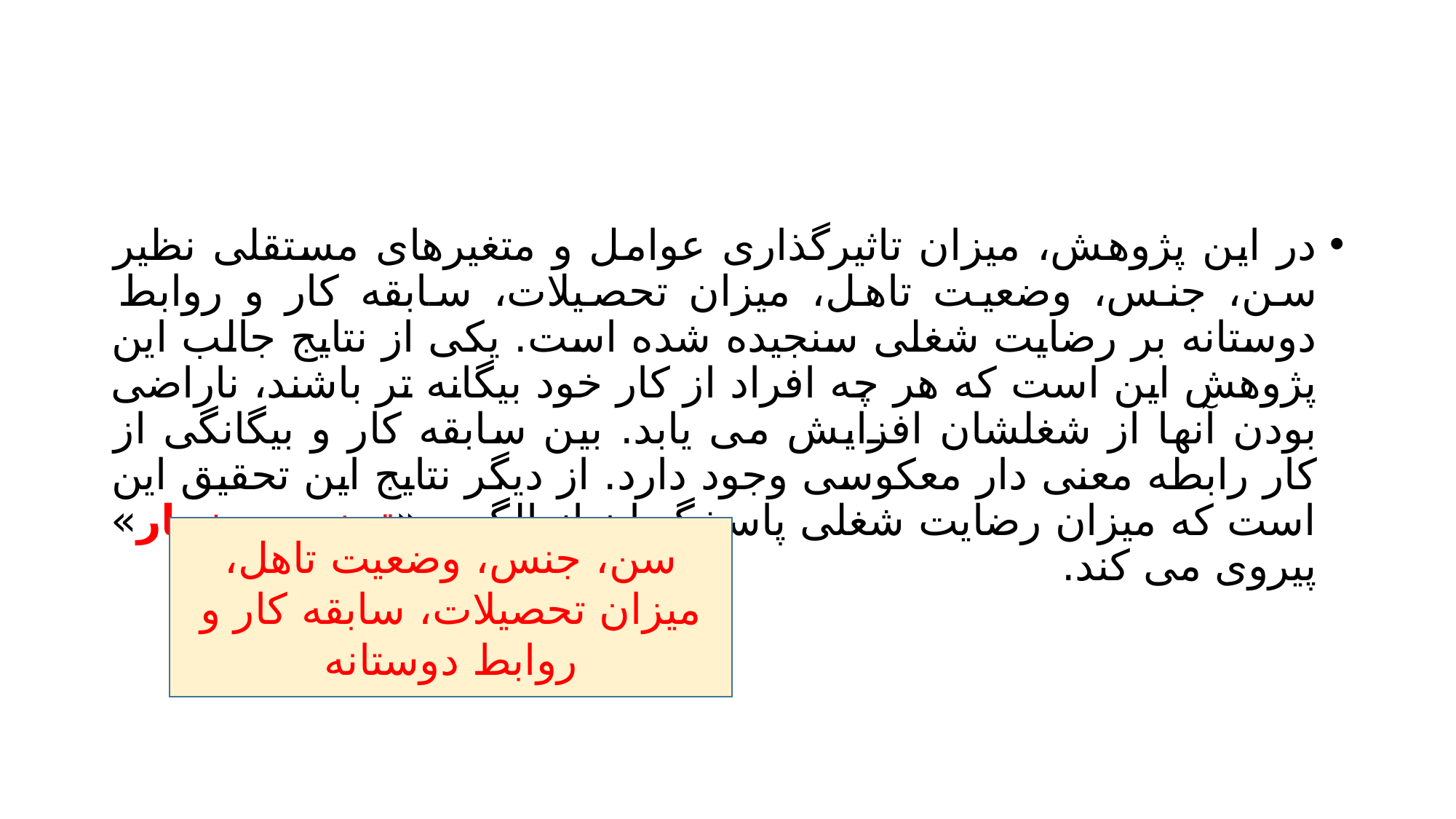

#
در این پژوهش، میزان تاثیرگذاری عوامل و متغیرهای مستقلی نظیر سن، جنس، وضعیت تاهل، میزان تحصیلات، سابقه کار و روابط دوستانه بر رضایت شغلی سنجیده شده است. یکی از نتایج جالب این پژوهش این است که هر چه افراد از کار خود بیگانه تر باشند، ناراضی بودن آنها از شغلشان افزایش می یابد. بین سابقه کار و بیگانگی از کار رابطه معنی دار معکوسی وجود دارد. از دیگر نتایج این تحقیق این است که میزان رضایت شغلی پاسخگویان از الگوی «توزیع بهنجار» پیروی می کند.

سن، جنس، وضعیت تاهل، میزان تحصیلات، سابقه کار و روابط دوستانه